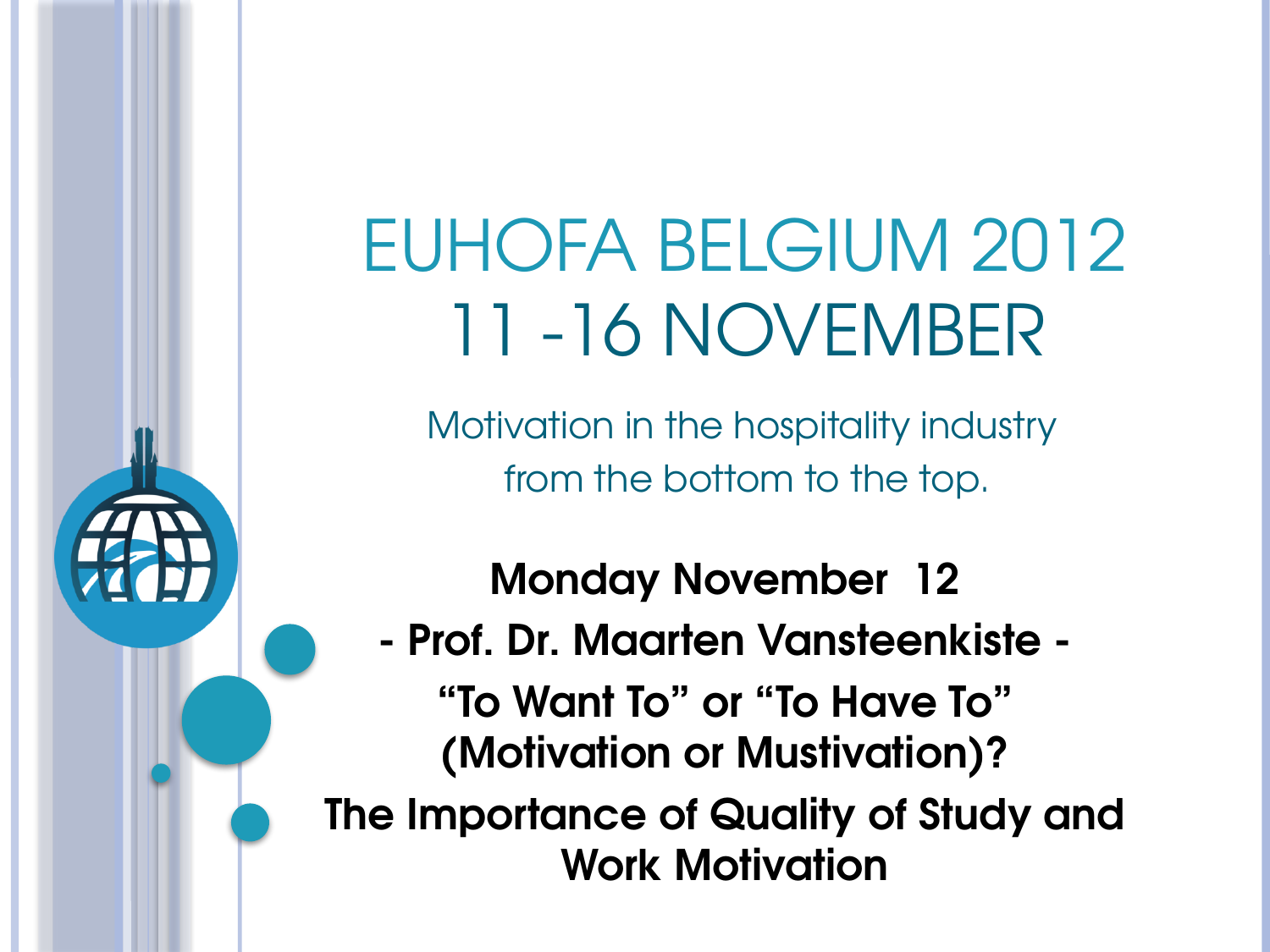

# EUHOFA BELGIUM 2012 11 -16 november
Motivation in the hospitality industry
from the bottom to the top.

Monday November  12
- Prof. Dr. Maarten Vansteenkiste -
“To Want To” or “To Have To” (Motivation or Mustivation)?
The Importance of Quality of Study and Work Motivation